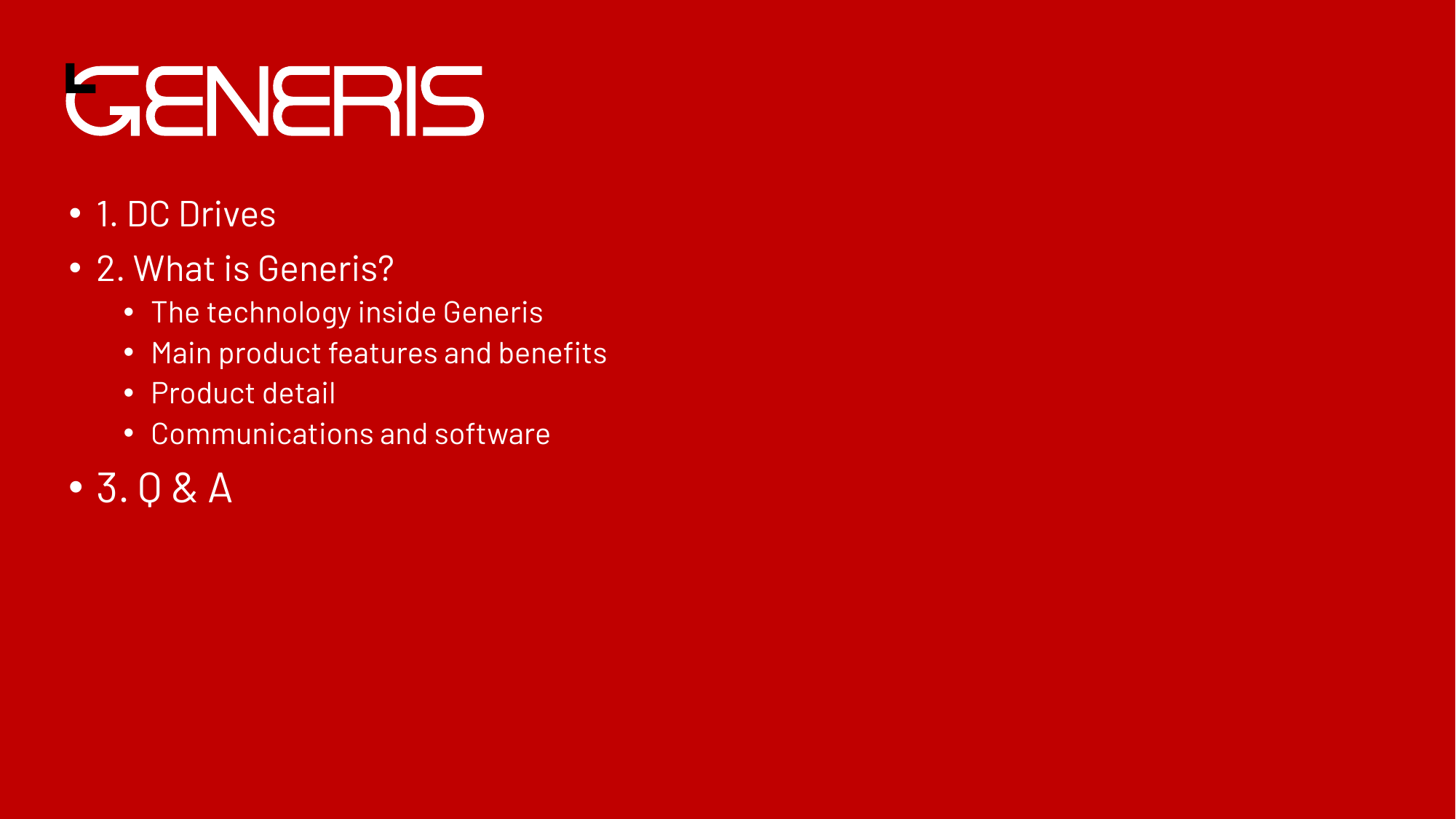

1. DC Drives
2. What is Generis?
The technology inside Generis
Main product features and benefits
Product detail
Communications and software
3. Q & A